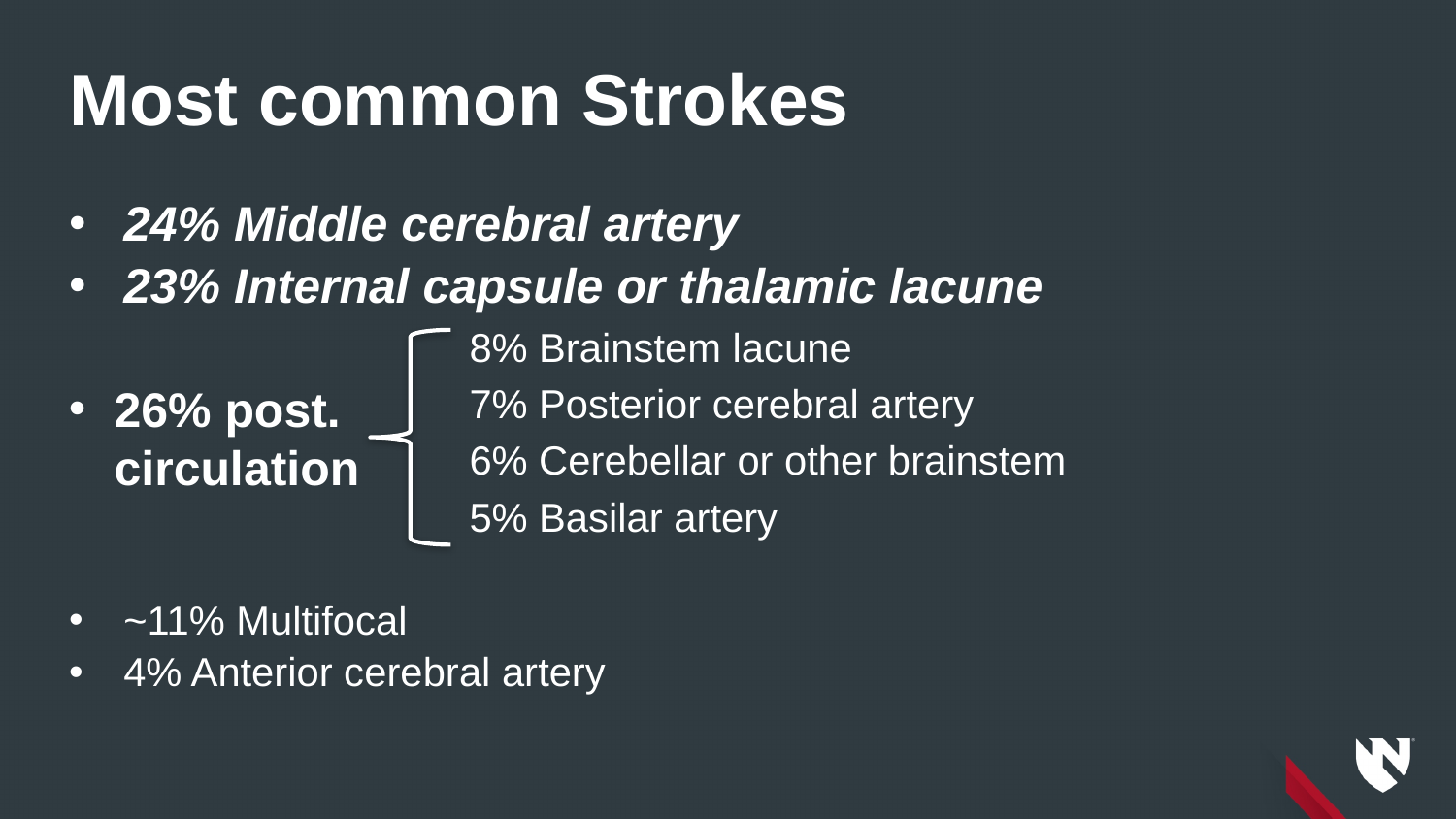

# Most common Strokes
24% Middle cerebral artery
23% Internal capsule or thalamic lacune
8% Brainstem lacune
7% Posterior cerebral artery
6% Cerebellar or other brainstem
5% Basilar artery

~11% Multifocal
4% Anterior cerebral artery

26% post. circulation